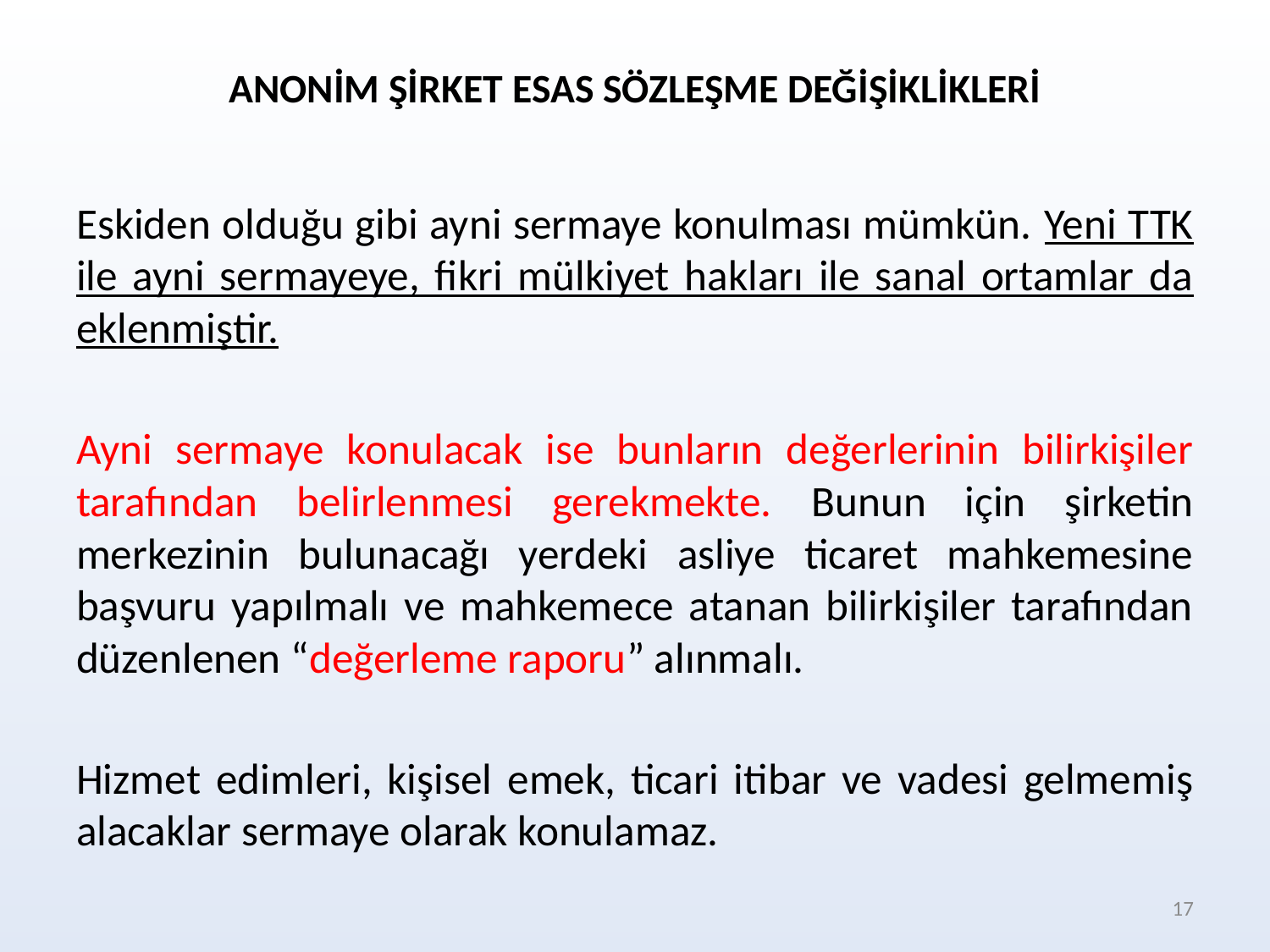

ANONİM ŞİRKET ESAS SÖZLEŞME DEĞİŞİKLİKLERİ

Eskiden olduğu gibi ayni sermaye konulması mümkün. Yeni TTK ile ayni sermayeye, fikri mülkiyet hakları ile sanal ortamlar da eklenmiştir.

Ayni sermaye konulacak ise bunların değerlerinin bilirkişiler tarafından belirlenmesi gerekmekte. Bunun için şirketin merkezinin bulunacağı yerdeki asliye ticaret mahkemesine başvuru yapılmalı ve mahkemece atanan bilirkişiler tarafından düzenlenen “değerleme raporu” alınmalı.

Hizmet edimleri, kişisel emek, ticari itibar ve vadesi gelmemiş alacaklar sermaye olarak konulamaz.

17